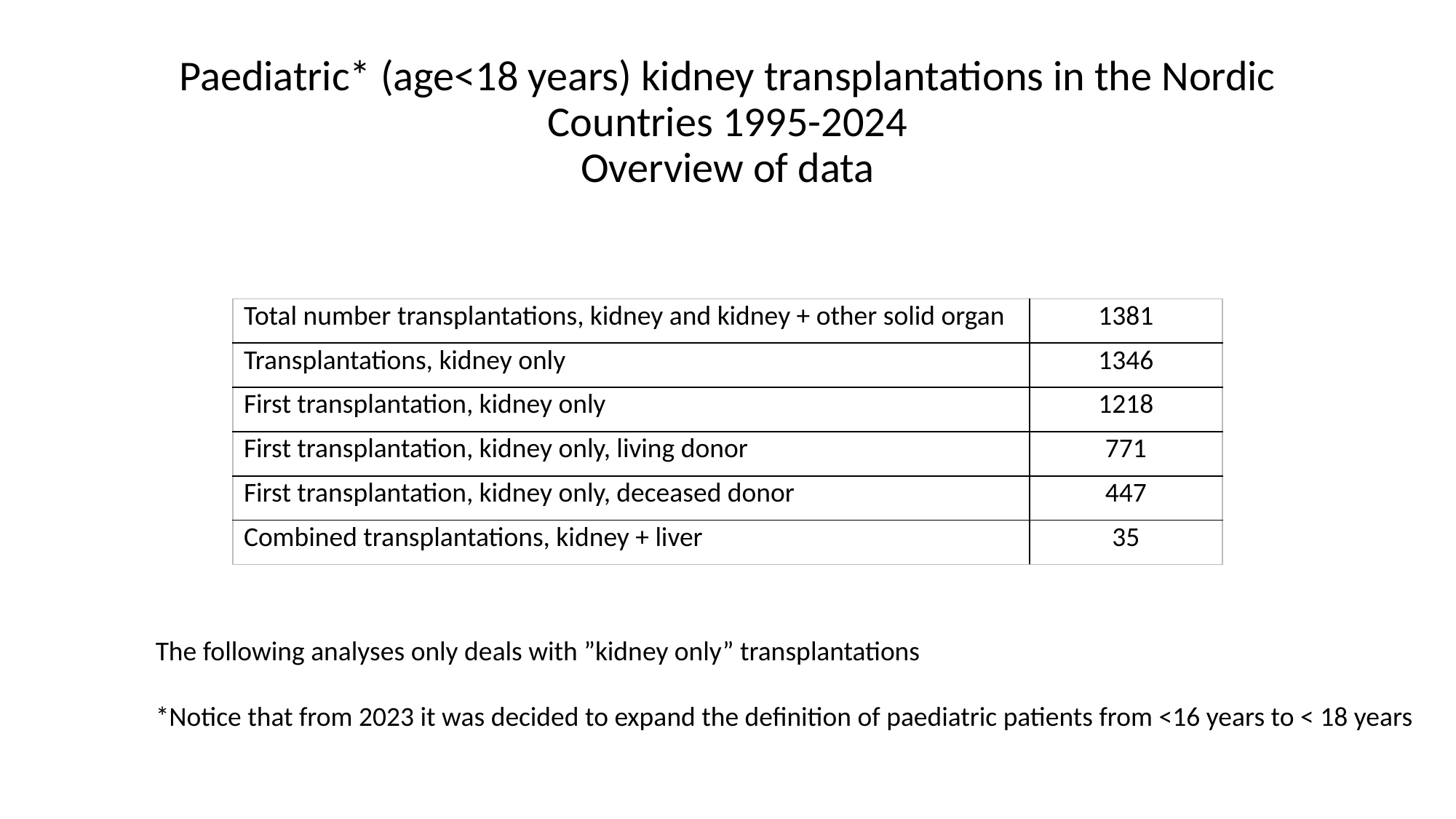

# Paediatric* (age<18 years) kidney transplantations in the Nordic Countries 1995-2024 Overview of data
| Total number transplantations, kidney and kidney + other solid organ | 1381 |
| --- | --- |
| Transplantations, kidney only | 1346 |
| First transplantation, kidney only | 1218 |
| First transplantation, kidney only, living donor | 771 |
| First transplantation, kidney only, deceased donor | 447 |
| Combined transplantations, kidney + liver | 35 |
The following analyses only deals with ”kidney only” transplantations

*Notice that from 2023 it was decided to expand the definition of paediatric patients from <16 years to < 18 years